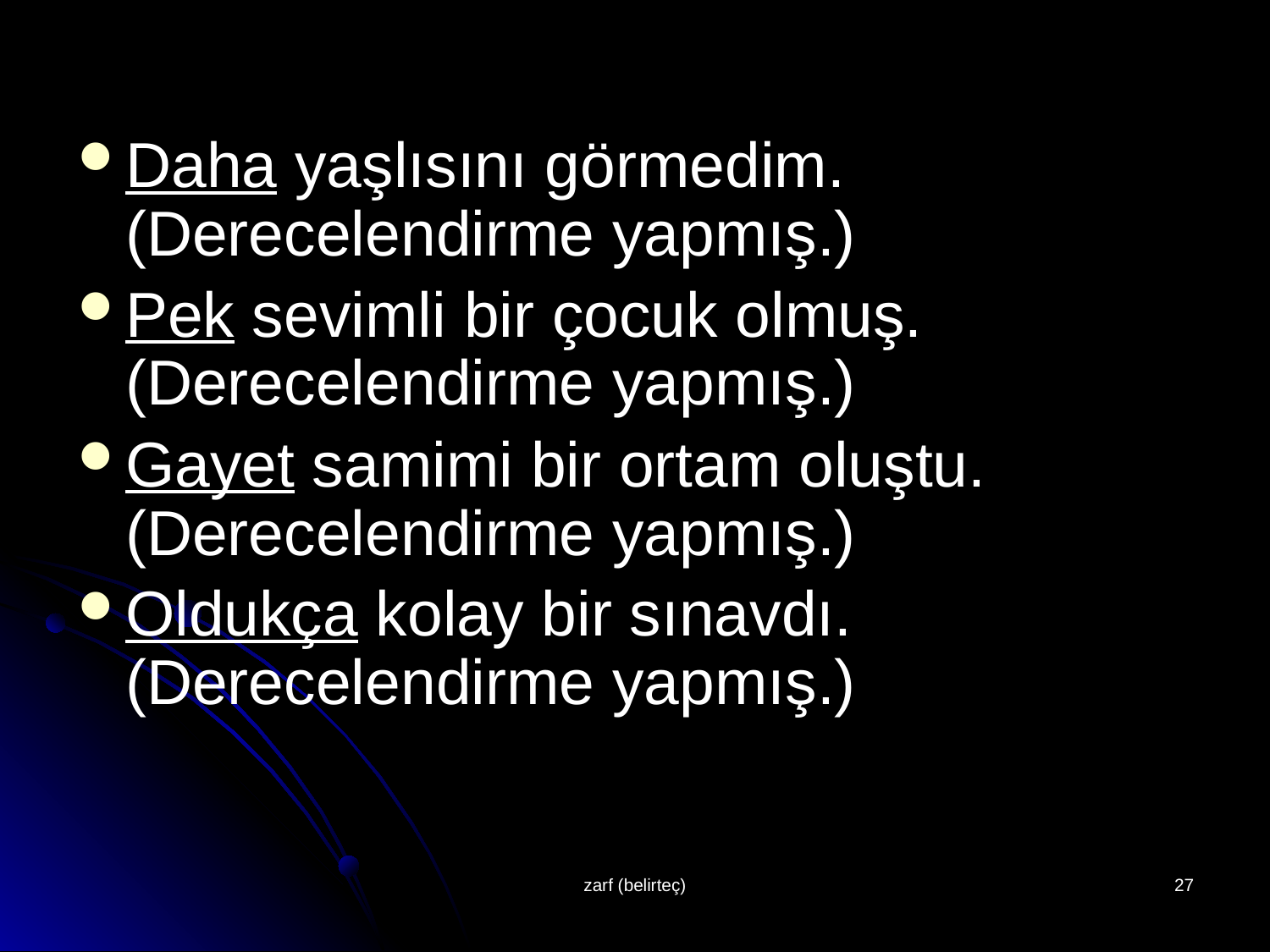

#
Daha yaşlısını görmedim. (Derecelendirme yapmış.)
Pek sevimli bir çocuk olmuş. (Derecelendirme yapmış.)
Gayet samimi bir ortam oluştu. (Derecelendirme yapmış.)
Oldukça kolay bir sınavdı. (Derecelendirme yapmış.)
zarf (belirteç)
27